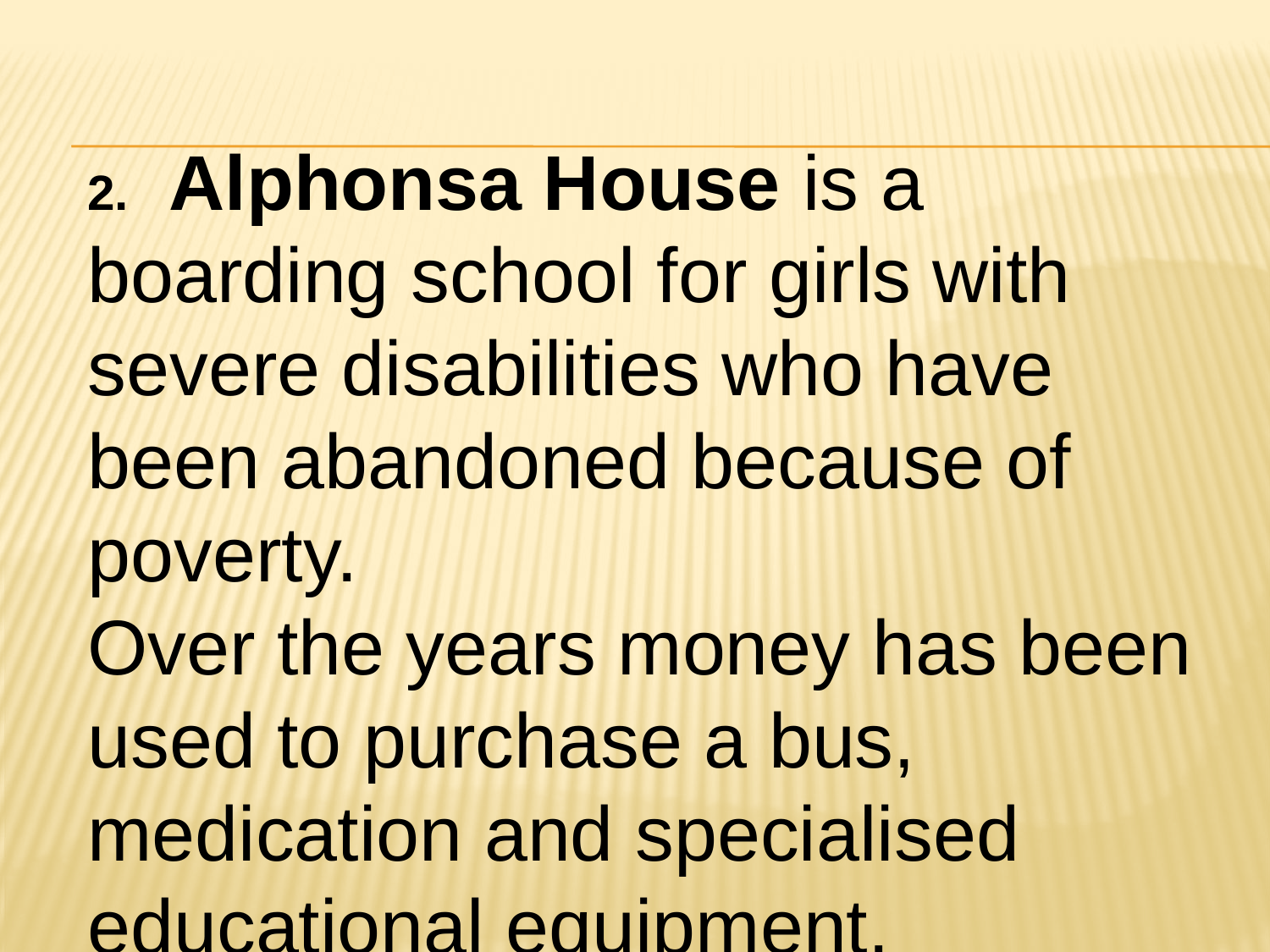

2.  Alphonsa House is a boarding school for girls with severe disabilities who have been abandoned because of poverty.
Over the years money has been used to purchase a bus, medication and specialised educational equipment.